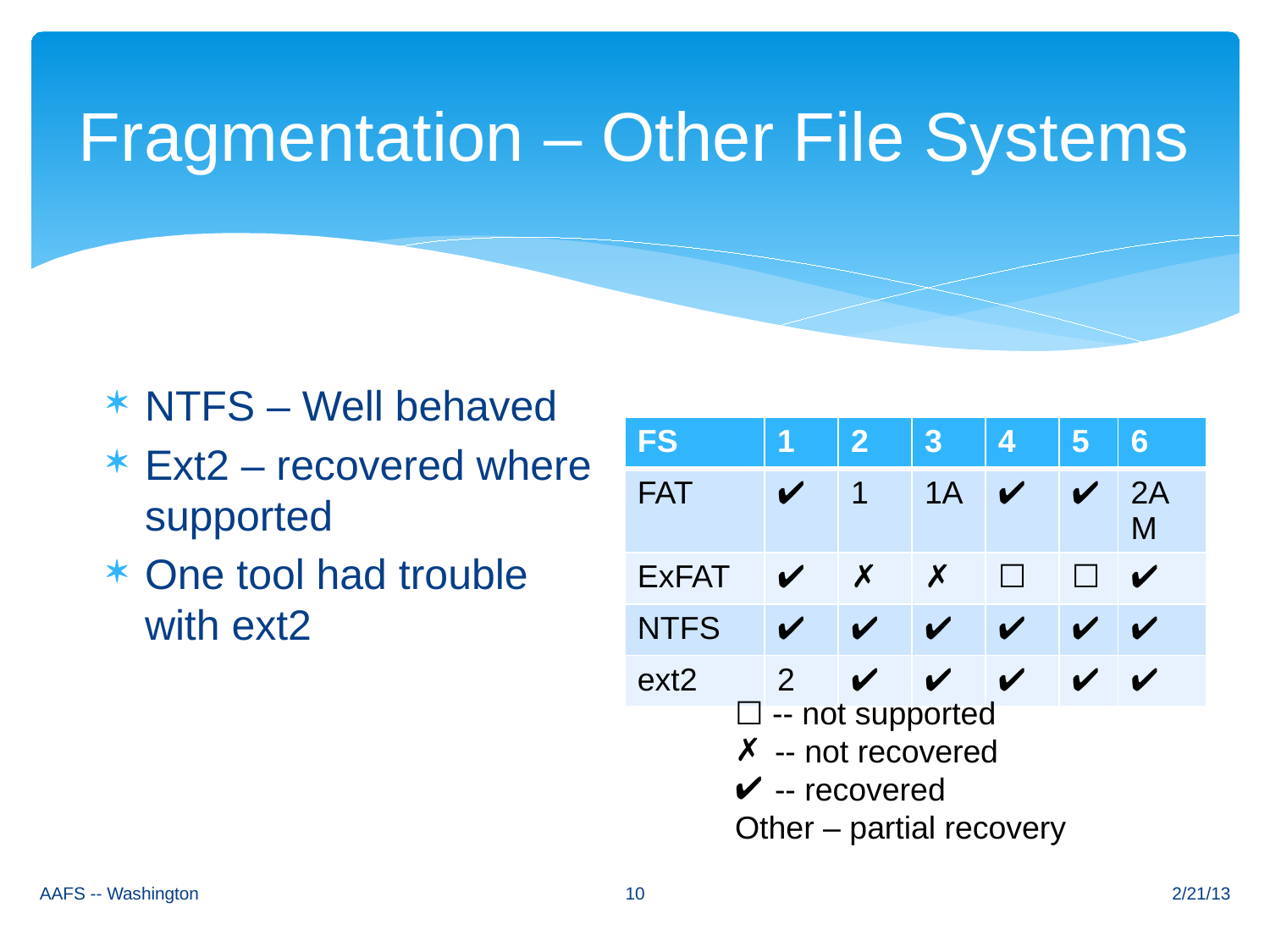

# Fragmentation – Other File Systems
NTFS – Well behaved
Ext2 – recovered where supported
One tool had trouble with ext2

| FS | 1 | 2 | 3 | 4 | 5 | 6 |
| --- | --- | --- | --- | --- | --- | --- |
| FAT | ✔ | 1 | 1A | ✔ | ✔ | 2AM |
| ExFAT | ✔ | ✗ | ✗ | ☐ | ☐ | ✔ |
| NTFS | ✔ | ✔ | ✔ | ✔ | ✔ | ✔ |
| ext2 | 2 | ✔ | ✔ | ✔ | ✔ | ✔ |
☐ -- not supported
-- not recovered
-- recovered
Other – partial recovery
10
AAFS -- Washington
2/21/13